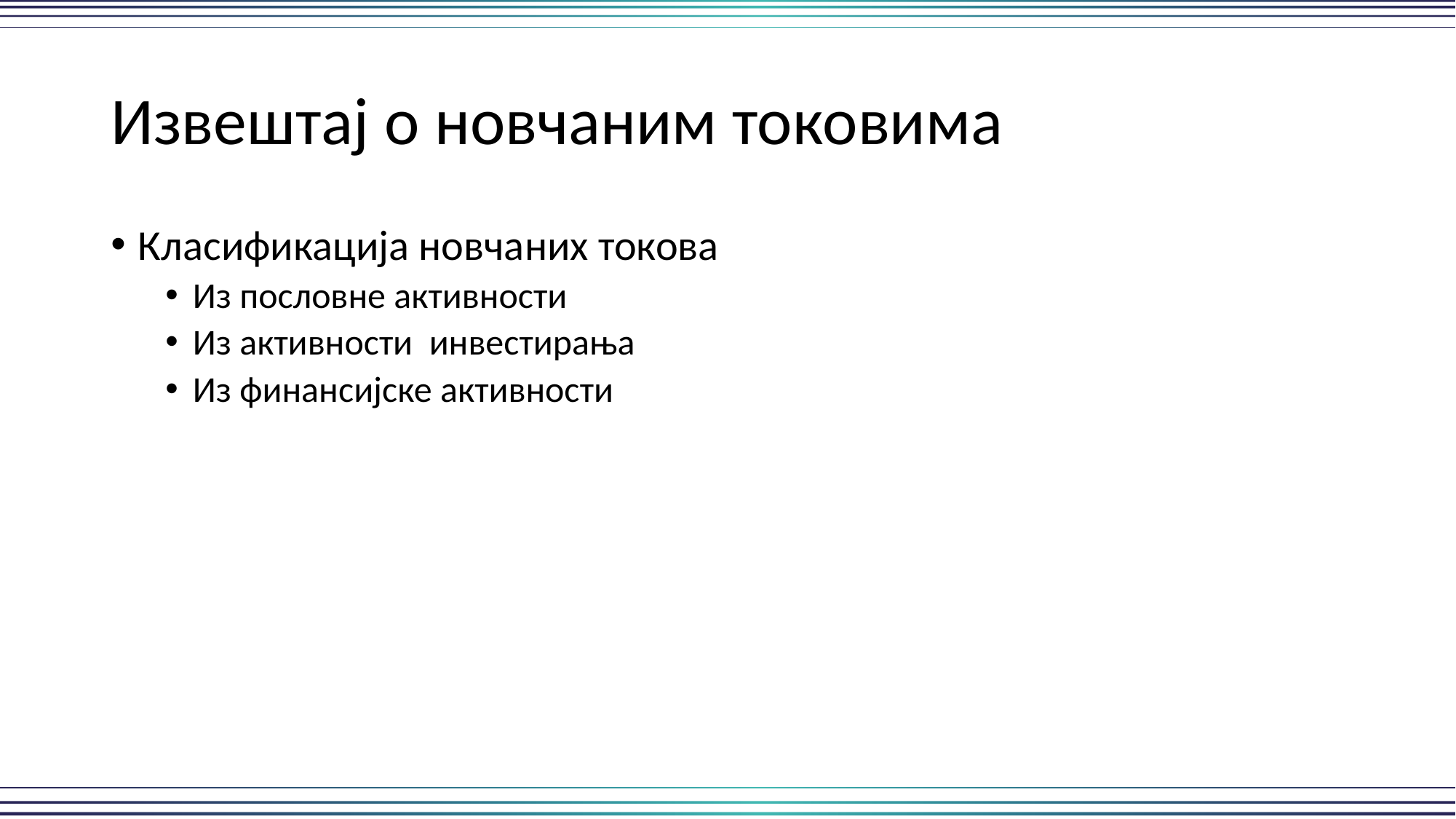

# Извештај о новчаним токовима
Класификација новчаних токова
Из пословне активности
Из активности  инвестирања
Из финансијске активности